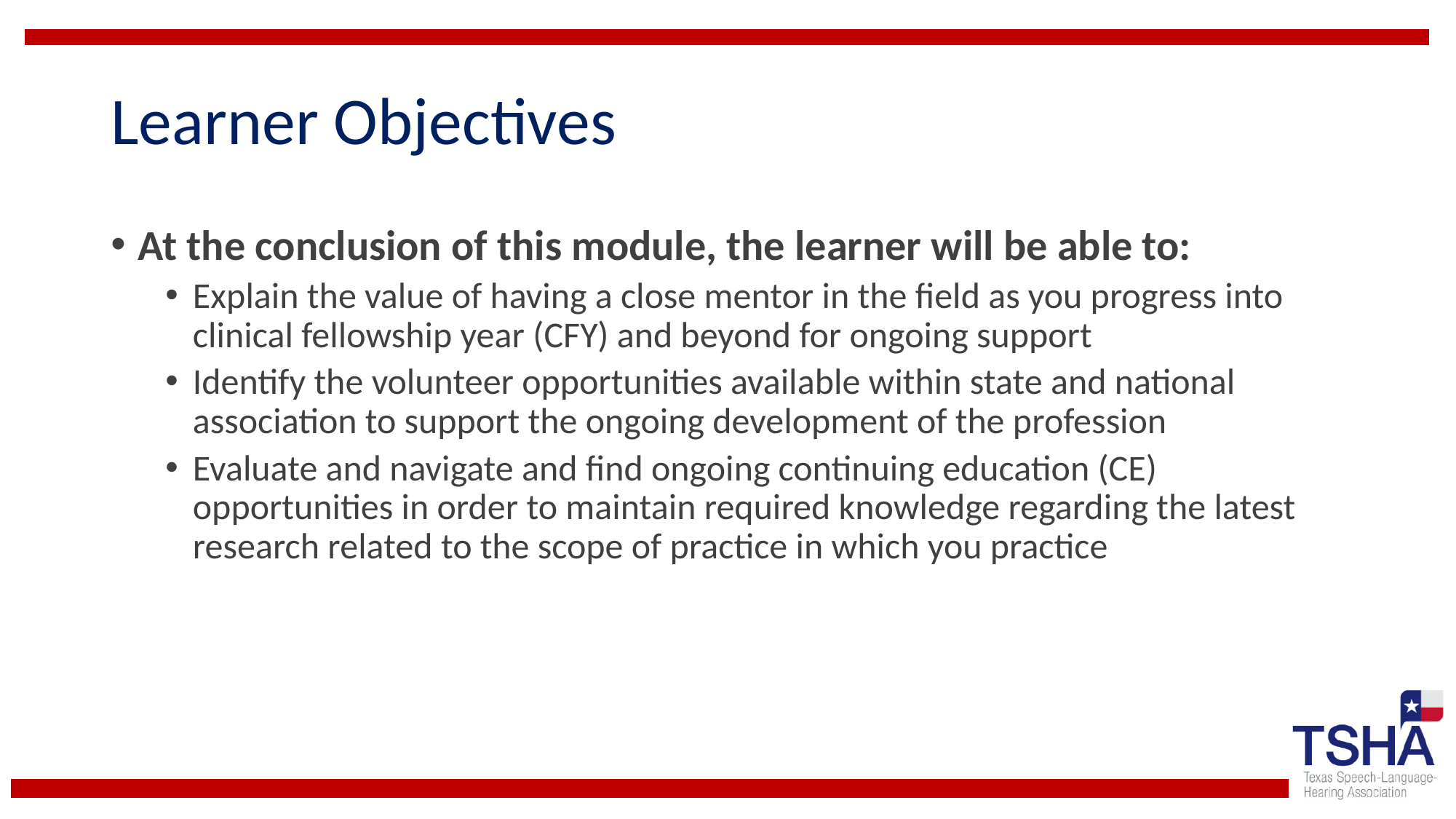

# Learner Objectives
At the conclusion of this module, the learner will be able to:
Explain the value of having a close mentor in the field as you progress into clinical fellowship year (CFY) and beyond for ongoing support
Identify the volunteer opportunities available within state and national association to support the ongoing development of the profession
Evaluate and navigate and find ongoing continuing education (CE) opportunities in order to maintain required knowledge regarding the latest research related to the scope of practice in which you practice